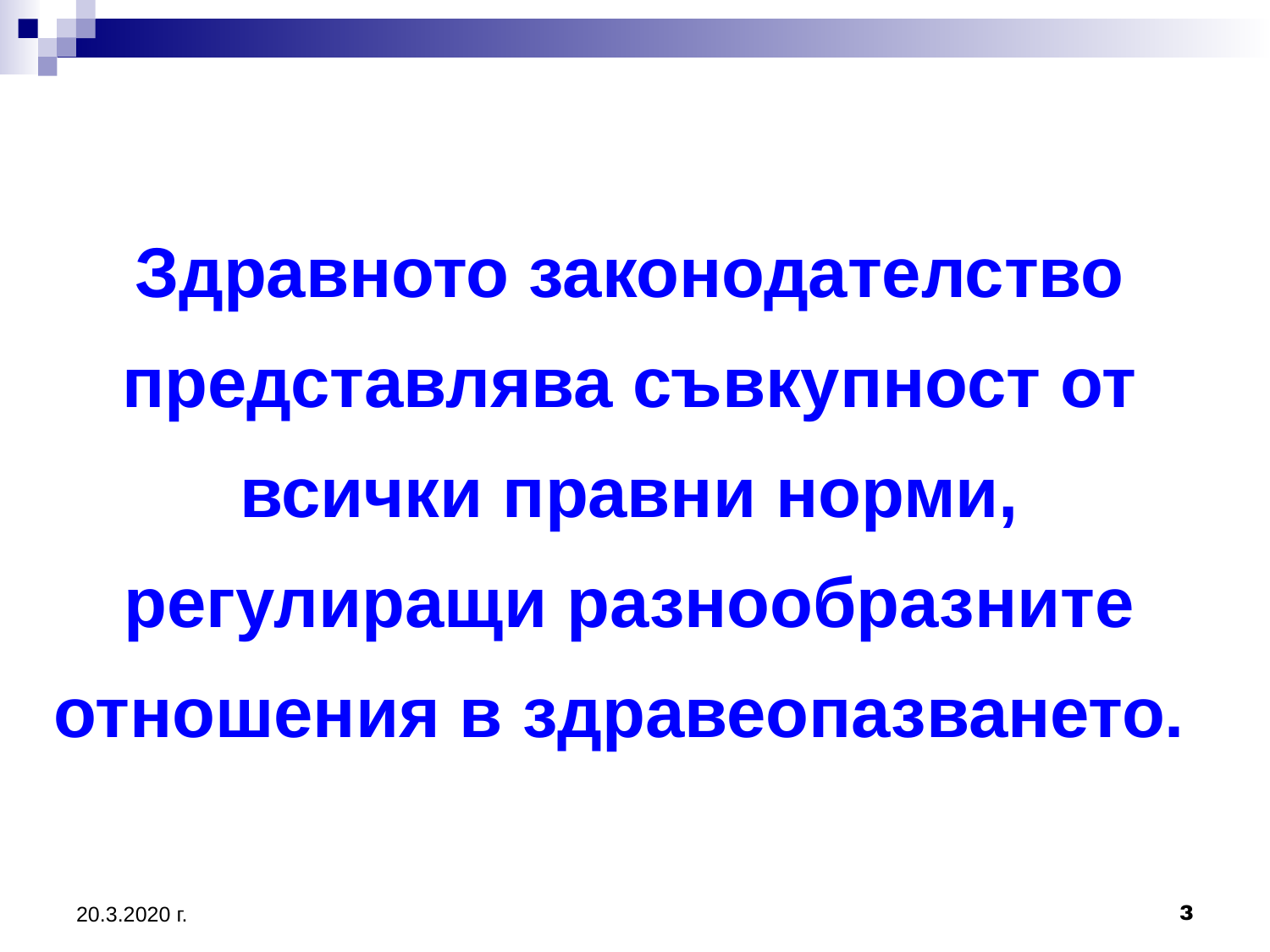

# Здравното законодателство представлява съвкупност от всички правни норми, регулиращи разнообразните отношения в здравеопазването.
20.3.2020 г.
3